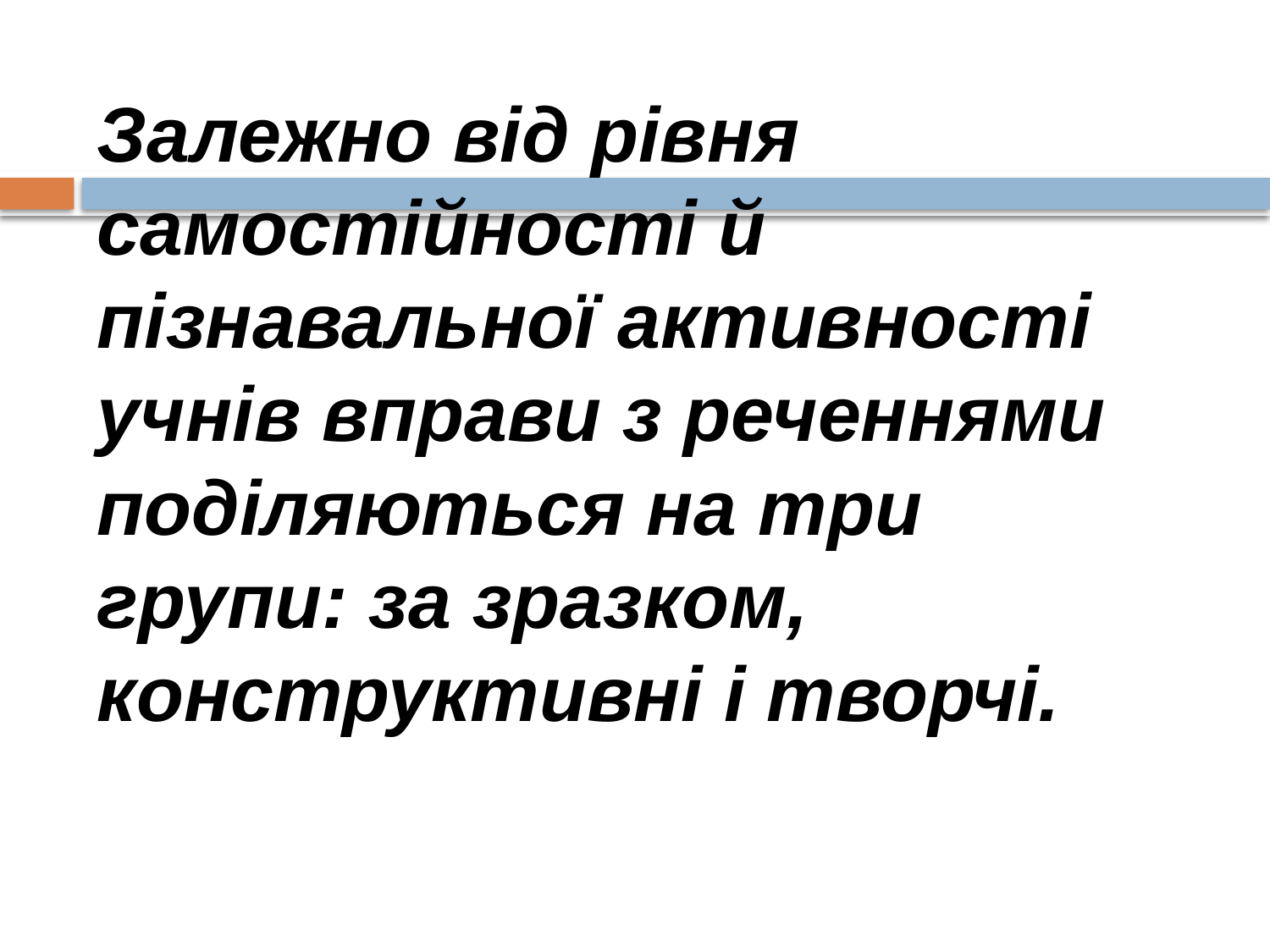

# Залежно від рівня самостійності й пізнавальної активності учнів вправи з реченнями поділяються на три групи: за зразком, конструктивні і творчі.